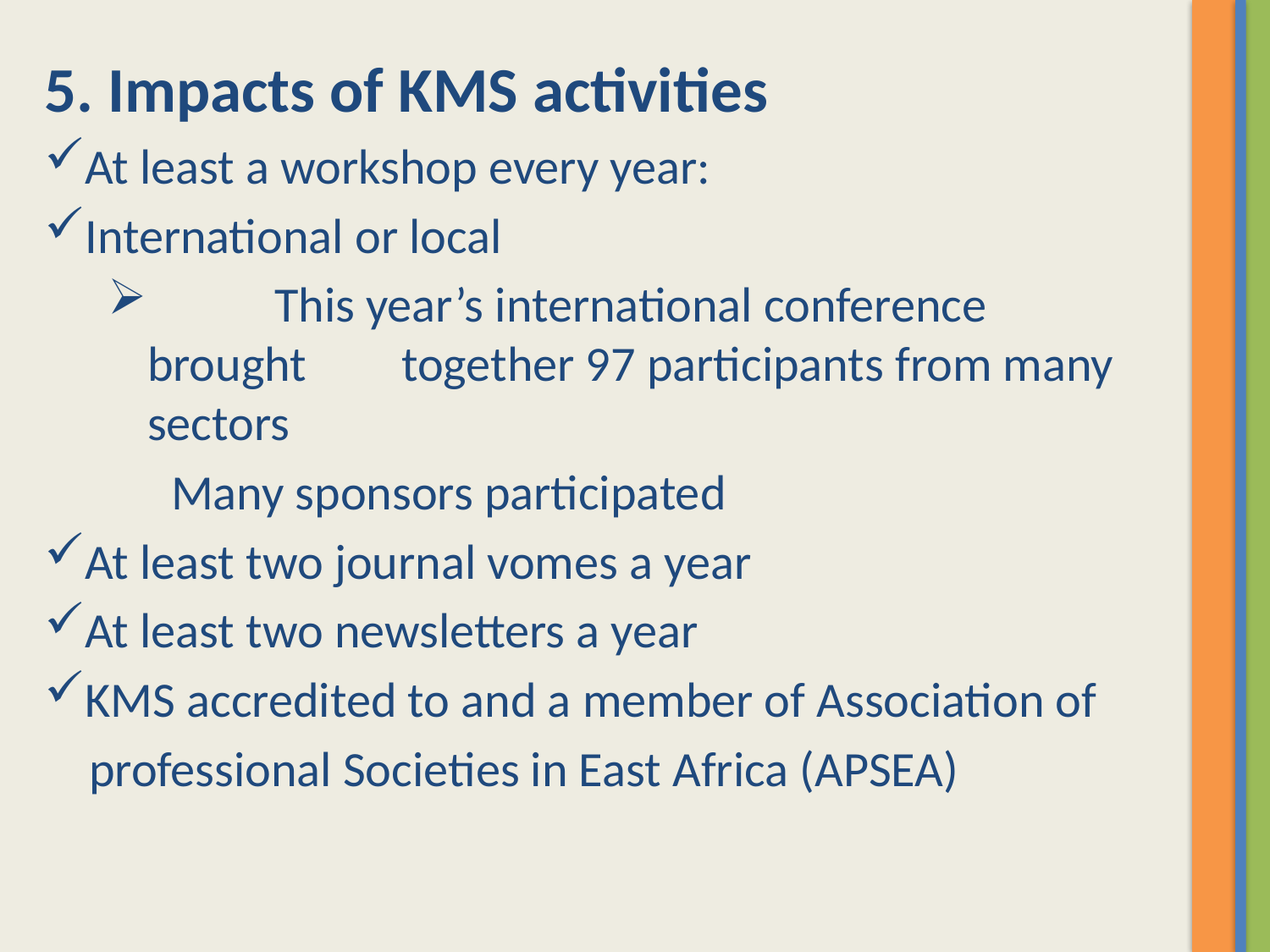

5. Impacts of KMS activities
At least a workshop every year:
International or local
	This year’s international conference brought 	together 97 participants from many sectors
	Many sponsors participated
At least two journal vomes a year
At least two newsletters a year
KMS accredited to and a member of Association of
    professional Societies in East Africa (APSEA)